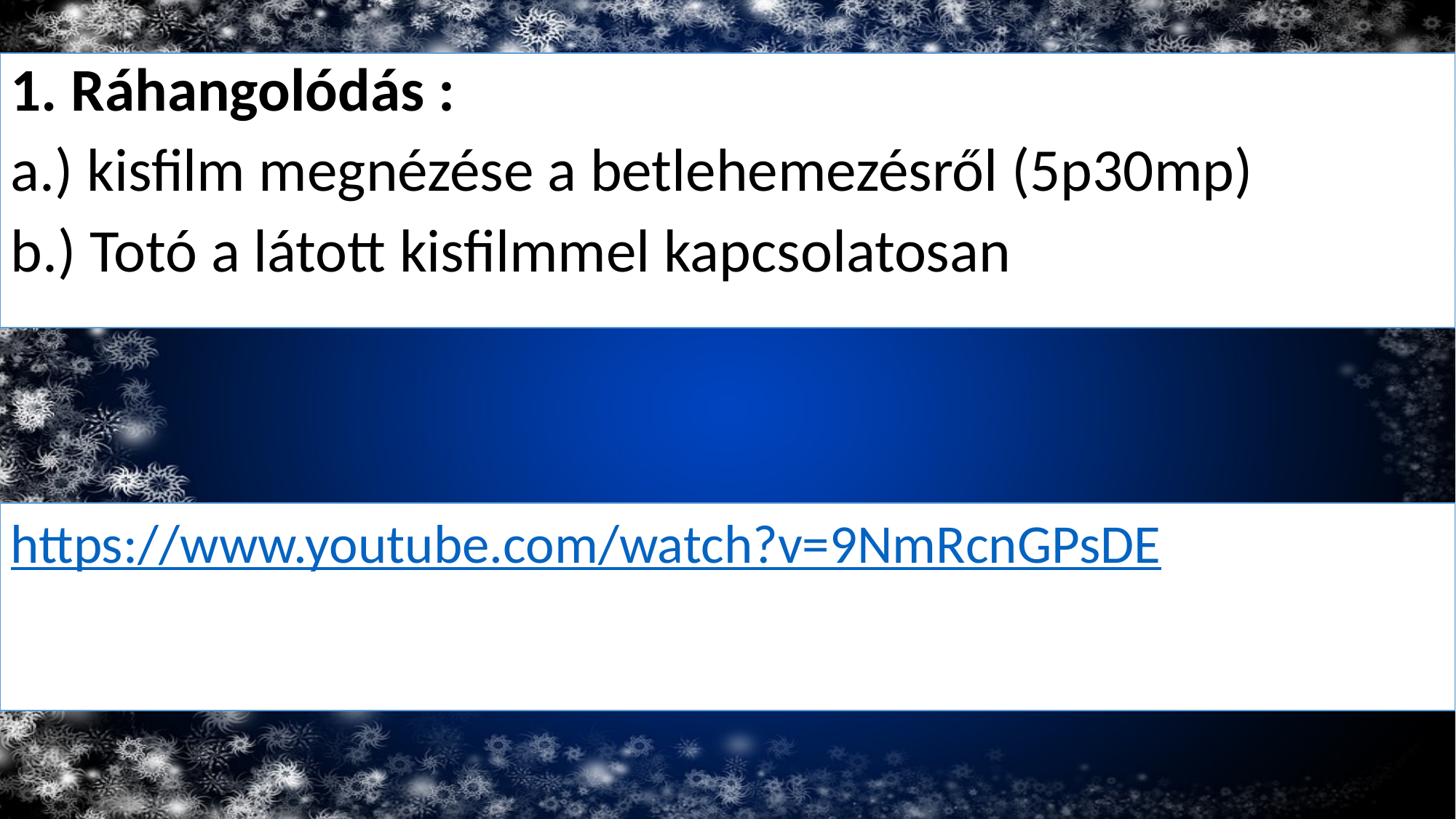

1. Ráhangolódás :
a.) kisfilm megnézése a betlehemezésről (5p30mp)
b.) Totó a látott kisfilmmel kapcsolatosan
https://www.youtube.com/watch?v=9NmRcnGPsDE